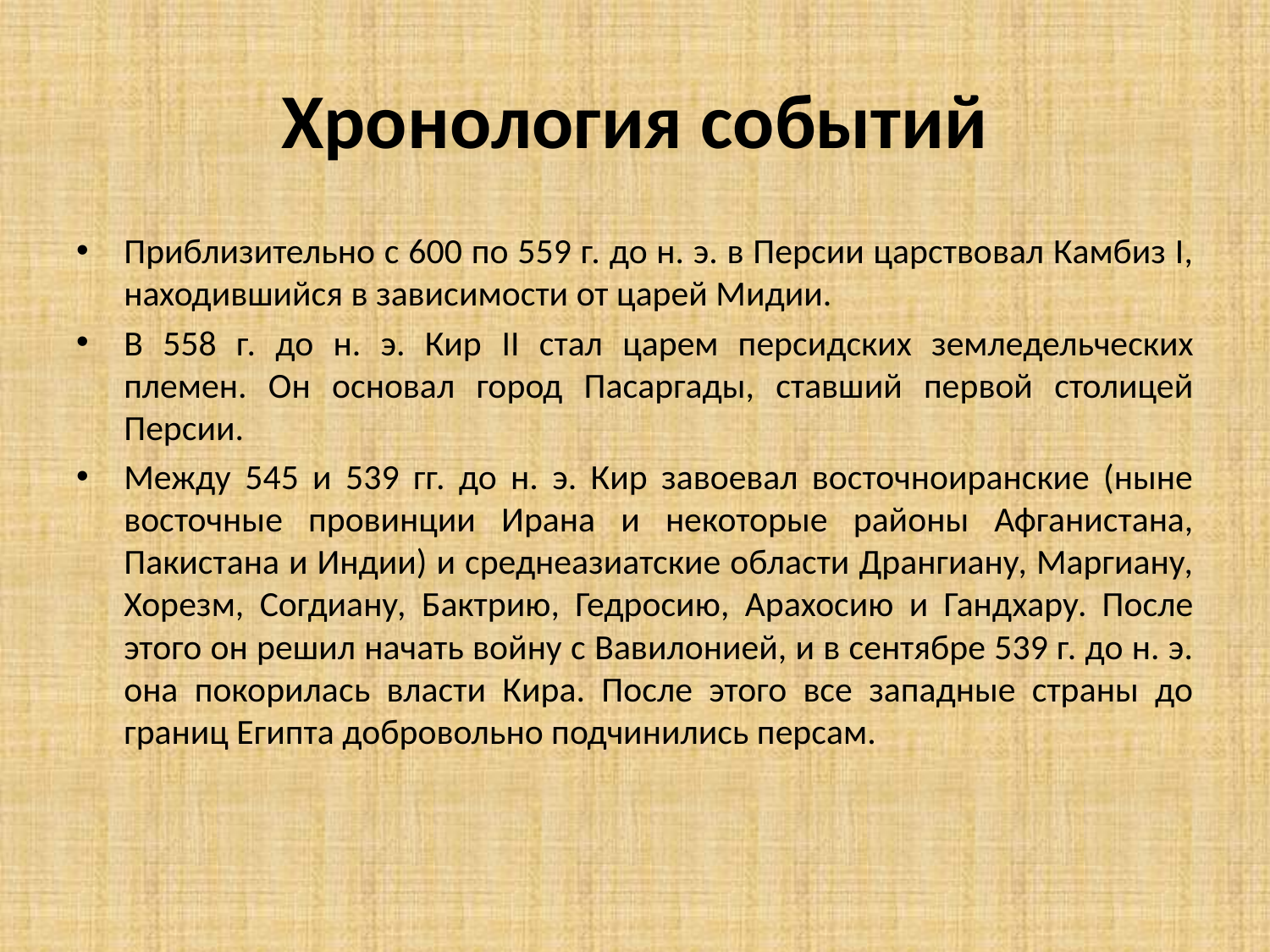

# Хронология событий
Приблизительно с 600 по 559 г. до н. э. в Персии царствовал Камбиз I, находившийся в зависимости от царей Мидии.
В 558 г. до н. э. Кир II стал царем персидских земледельческих племен. Он основал город Пасаргады, ставший первой столицей Персии.
Между 545 и 539 гг. до н. э. Кир завоевал восточноиранские (ныне восточные провинции Ирана и некоторые районы Афганистана, Пакистана и Индии) и среднеазиатские области Дрангиану, Маргиану, Хорезм, Согдиану, Бактрию, Гедросию, Арахосию и Гандхару. После этого он решил начать войну с Вавилонией, и в сентябре 539 г. до н. э. она покорилась власти Кира. После этого все западные страны до границ Египта добровольно подчинились персам.